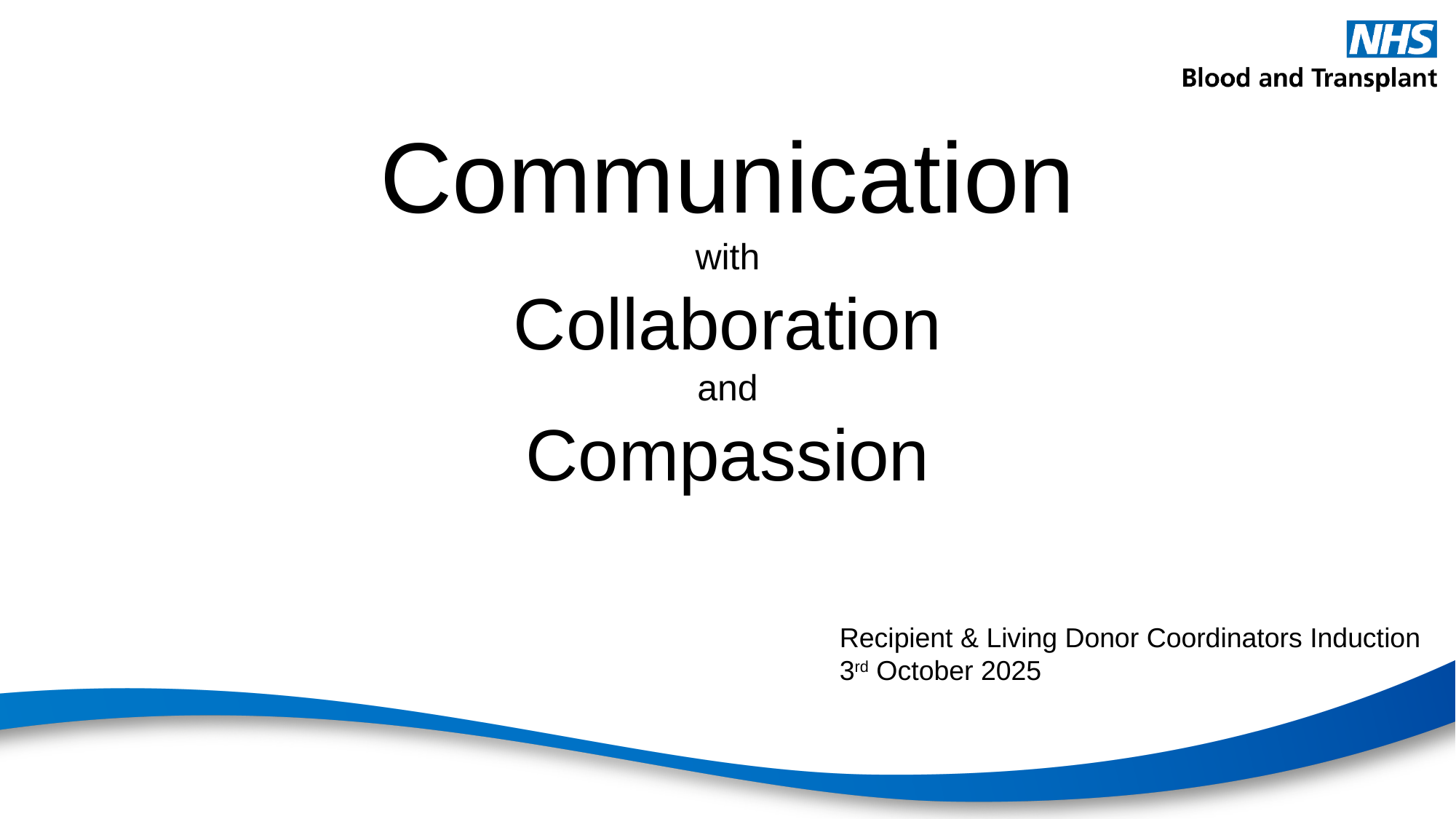

Communication
with
Collaboration
and
Compassion
Recipient & Living Donor Coordinators Induction
3rd October 2025